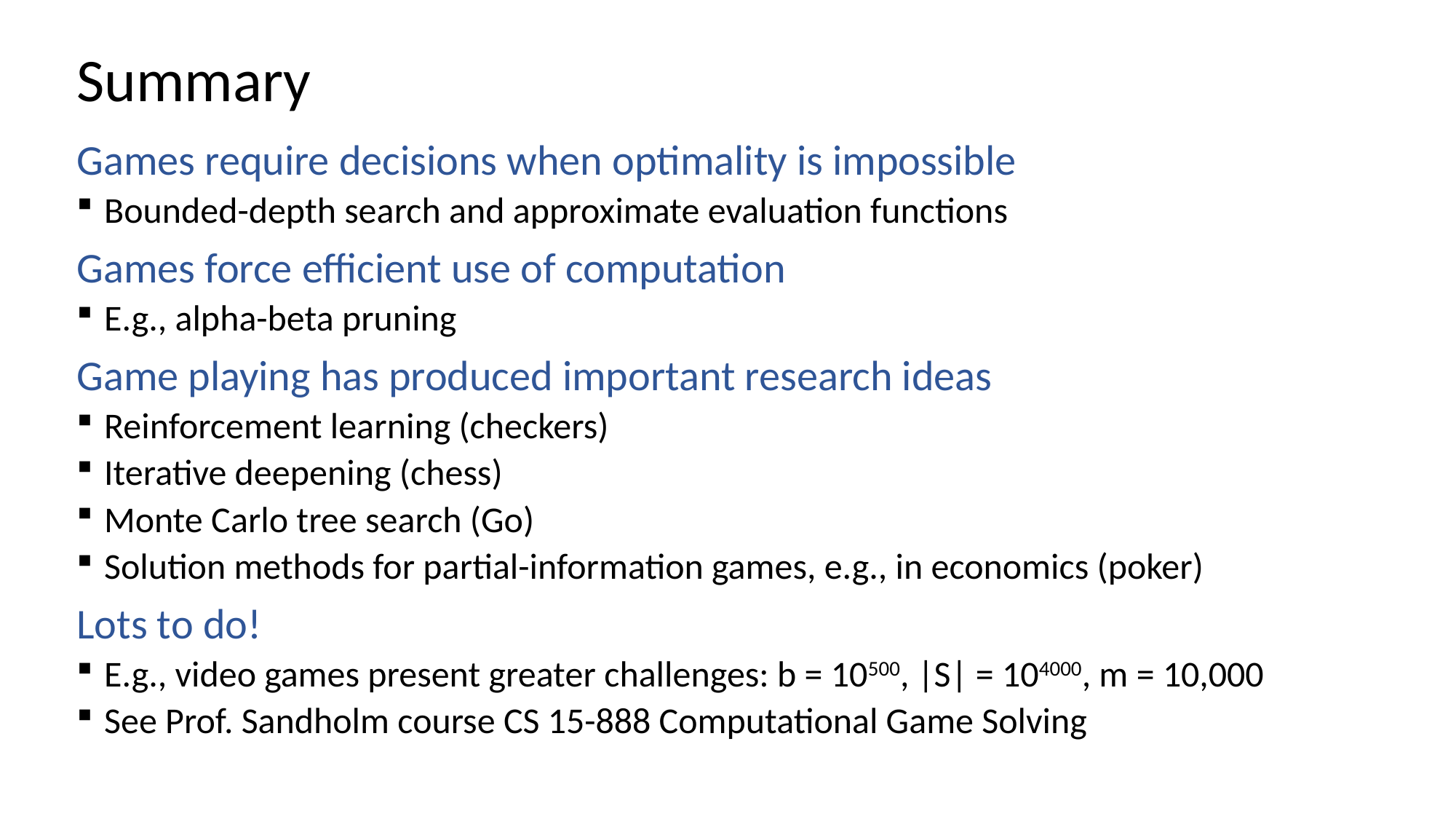

# Summary
Games require decisions when optimality is impossible
Bounded-depth search and approximate evaluation functions
Games force efficient use of computation
E.g., alpha-beta pruning
Game playing has produced important research ideas
Reinforcement learning (checkers)
Iterative deepening (chess)
Monte Carlo tree search (Go)
Solution methods for partial-information games, e.g., in economics (poker)
Lots to do!
E.g., video games present greater challenges: b = 10500, |S| = 104000, m = 10,000
See Prof. Sandholm course CS 15-888 Computational Game Solving